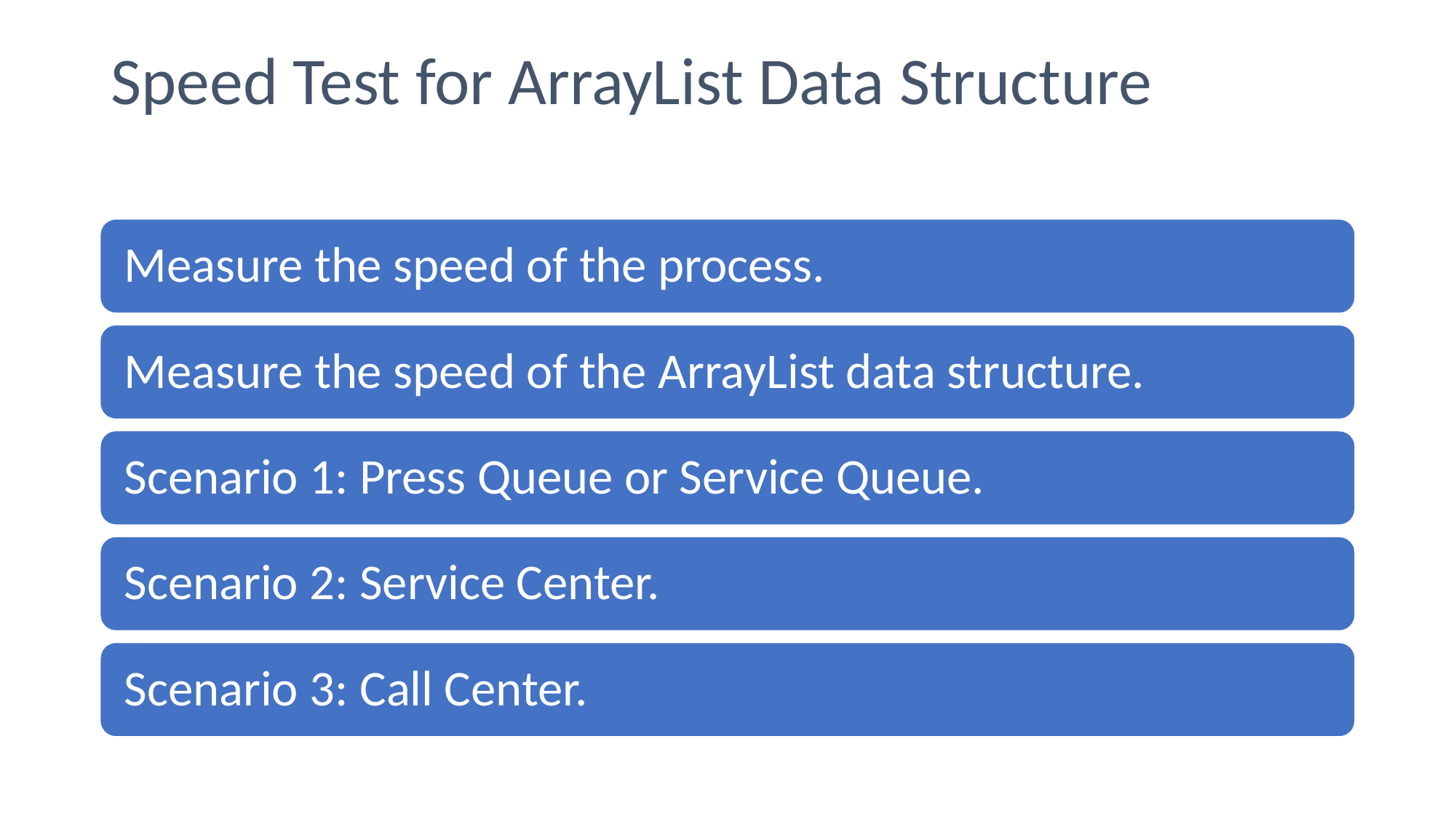

# Speed Test for ArrayList Data Structure
Measure the speed of the process.
Measure the speed of the ArrayList data structure.
Scenario 1: Press Queue or Service Queue.
Scenario 2: Service Center.
Scenario 3: Call Center.